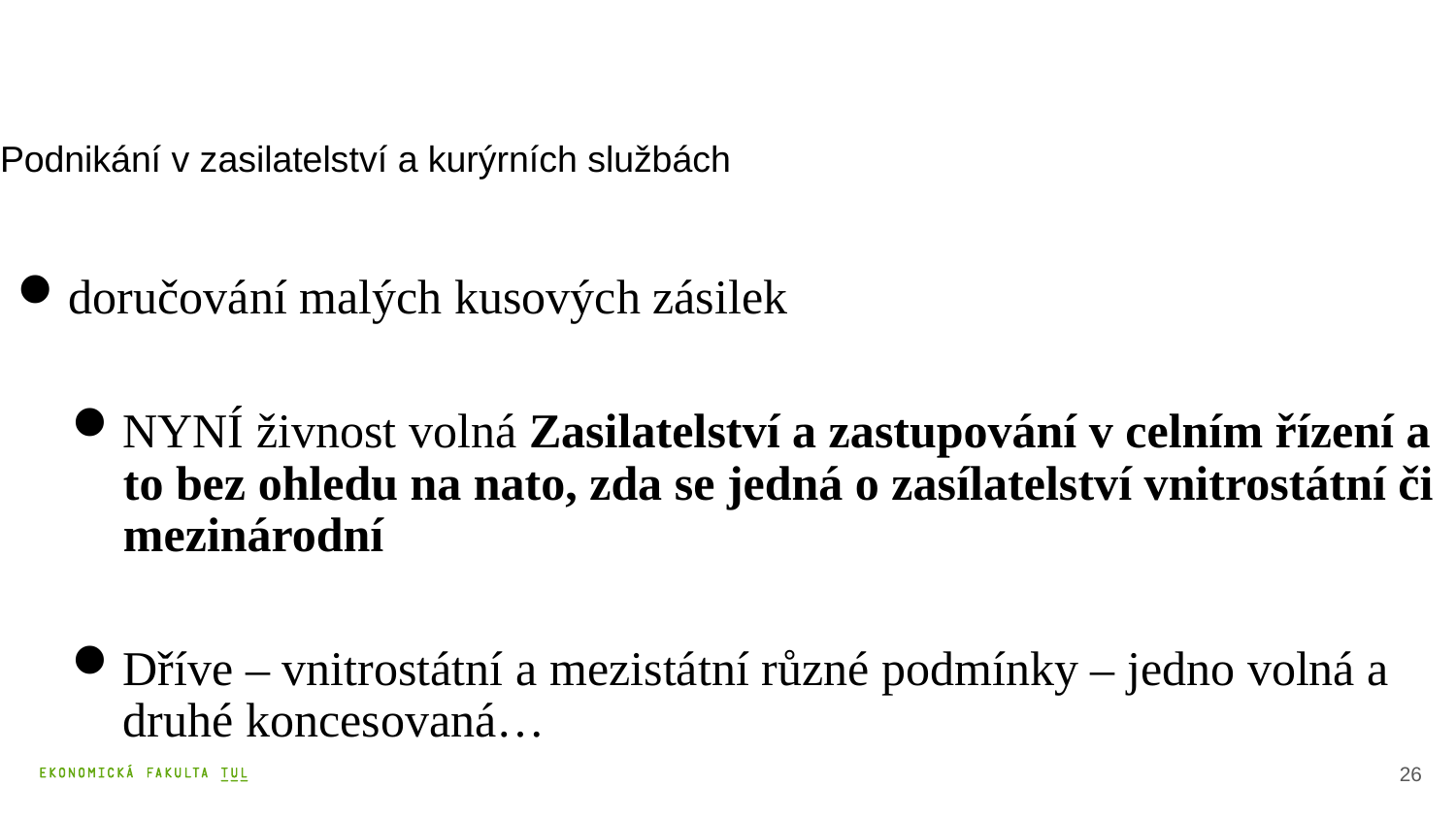

# Podnikání v zasilatelství a kurýrních službách
doručování malých kusových zásilek

NYNÍ živnost volná Zasilatelství a zastupování v celním řízení a to bez ohledu na nato, zda se jedná o zasílatelství vnitrostátní či mezinárodní

Dříve – vnitrostátní a mezistátní různé podmínky – jedno volná a druhé koncesovaná…
26